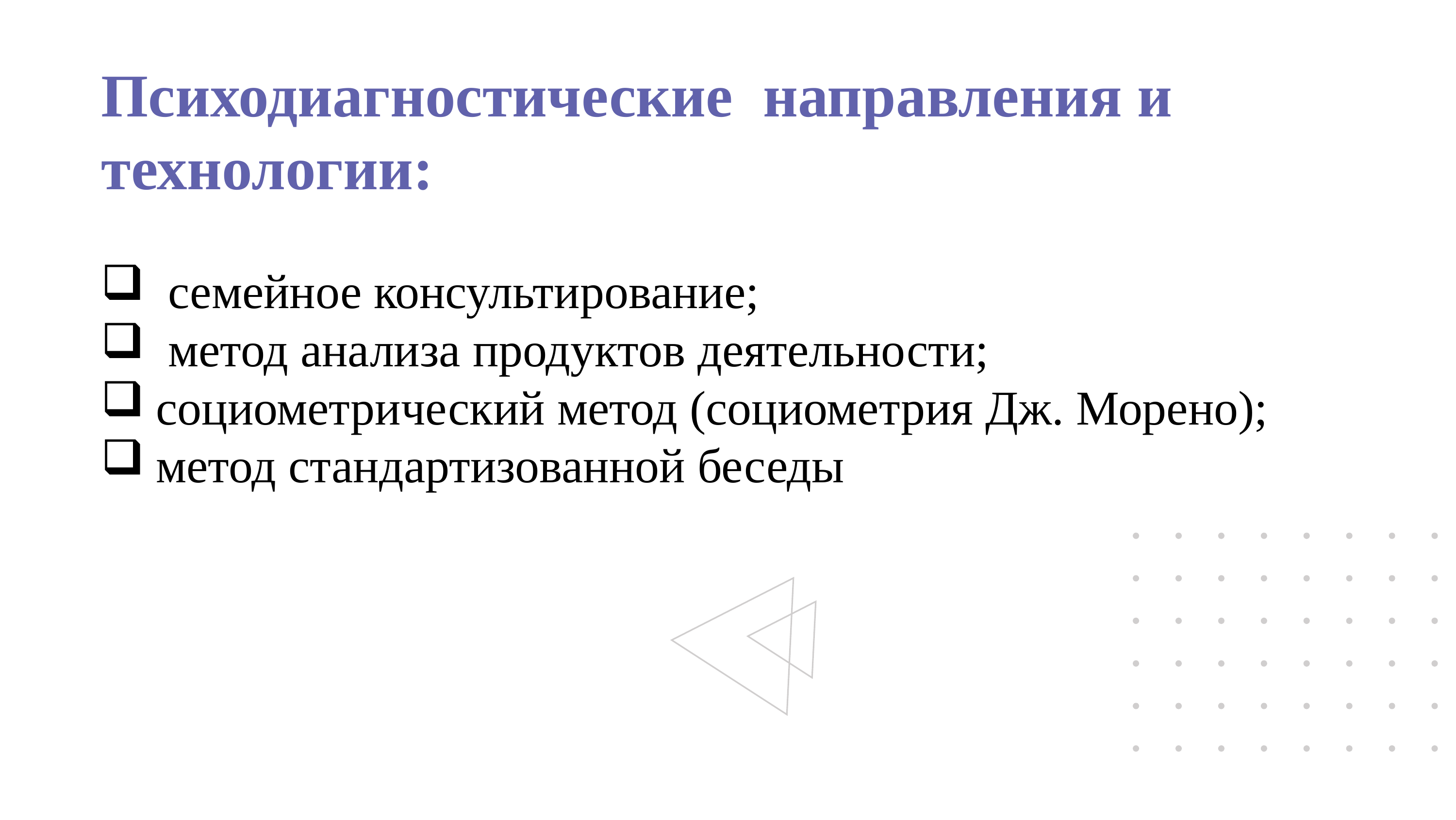

Психодиагностические  направления и технологии:

 семейное консультирование;
 метод анализа продуктов деятельности;
социометрический метод (социометрия Дж. Морено);
метод стандартизованной беседы